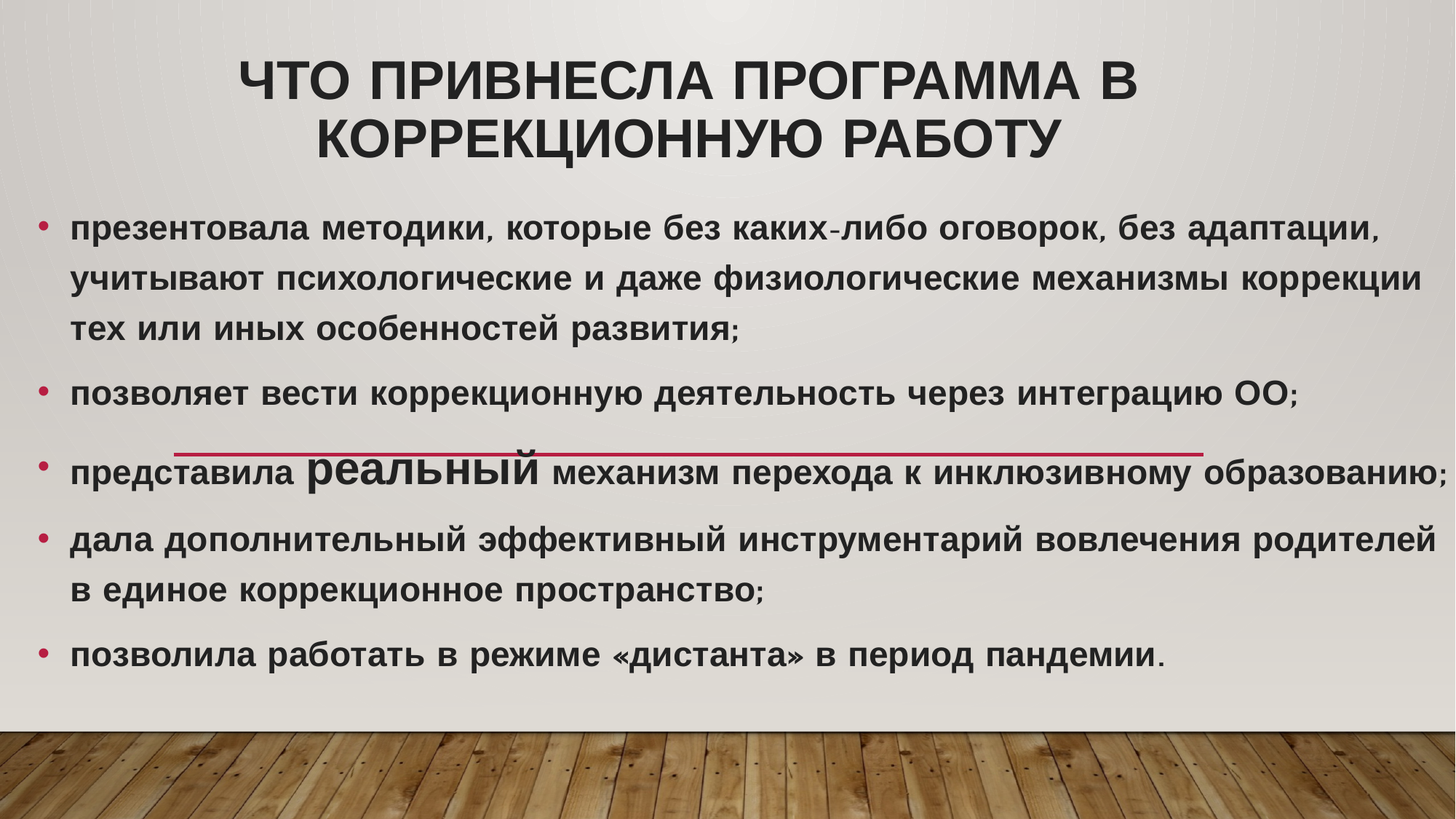

# Что привнесла программа в коррекционную работу
презентовала методики, которые без каких-либо оговорок, без адаптации, учитывают психологические и даже физиологические механизмы коррекции тех или иных особенностей развития;
позволяет вести коррекционную деятельность через интеграцию ОО;
представила реальный механизм перехода к инклюзивному образованию;
дала дополнительный эффективный инструментарий вовлечения родителей в единое коррекционное пространство;
позволила работать в режиме «дистанта» в период пандемии.